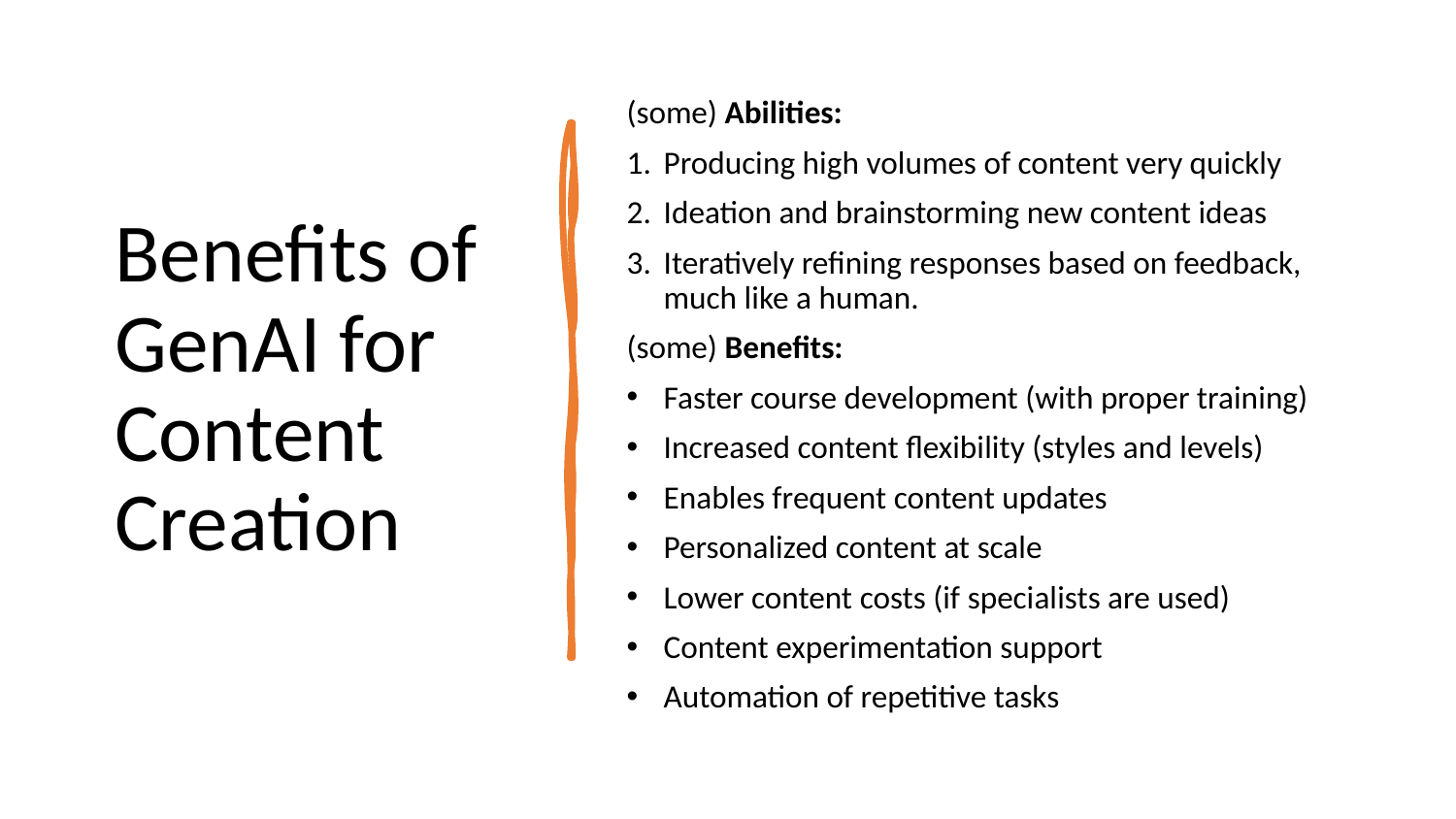

# Benefits of GenAI for Content Creation
(some) Abilities:
Producing high volumes of content very quickly
Ideation and brainstorming new content ideas
Iteratively refining responses based on feedback, much like a human.
(some) Benefits:
Faster course development (with proper training)
Increased content flexibility (styles and levels)
Enables frequent content updates
Personalized content at scale
Lower content costs (if specialists are used)
Content experimentation support
Automation of repetitive tasks